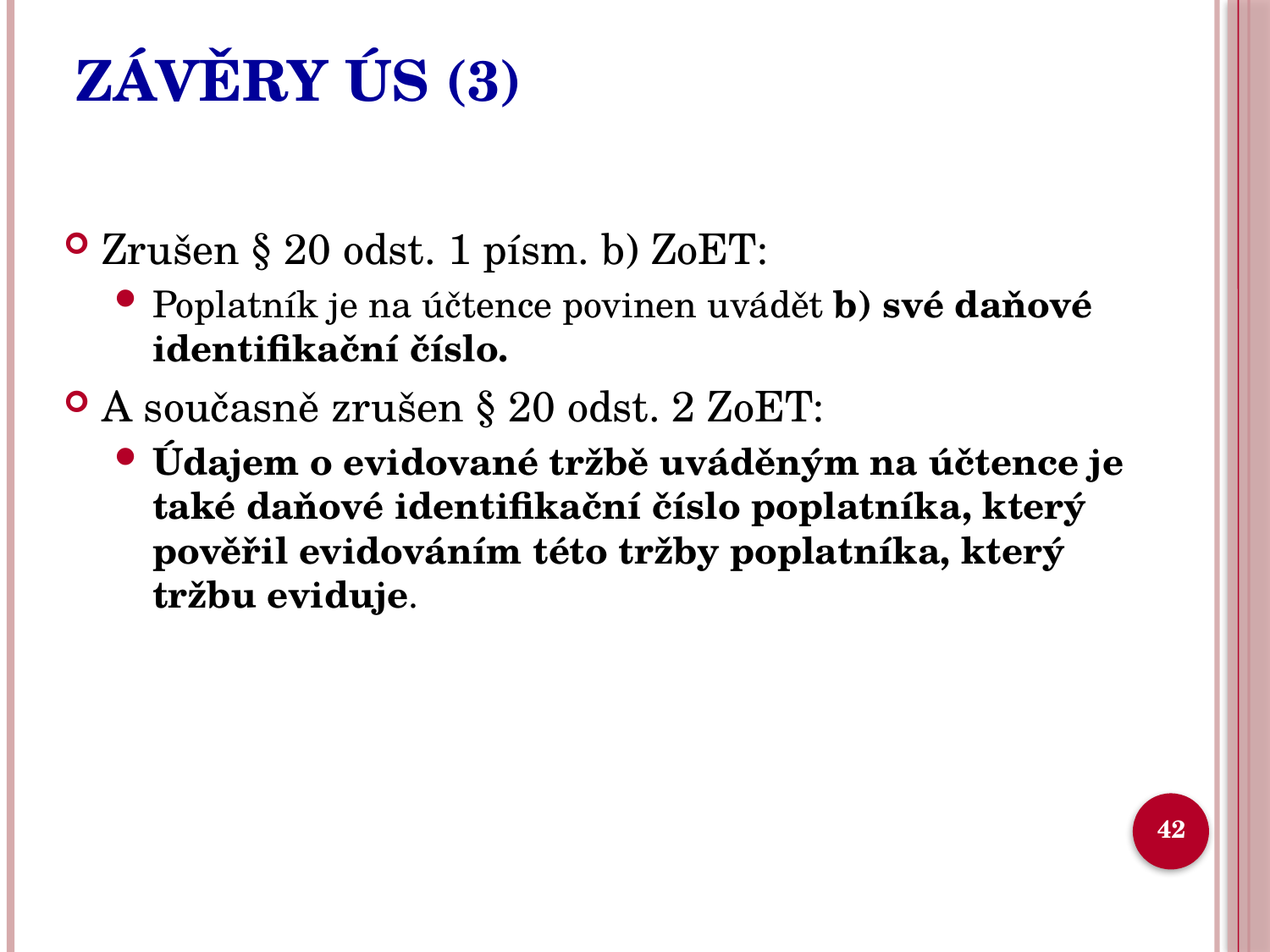

# ZÁVĚRY ÚS (3)
Zrušen § 20 odst. 1 písm. b) ZoET:
Poplatník je na účtence povinen uvádět b) své daňové identifikační číslo.
A současně zrušen § 20 odst. 2 ZoET:
Údajem o evidované tržbě uváděným na účtence je také daňové identifikační číslo poplatníka, který pověřil evidováním této tržby poplatníka, který tržbu eviduje.
42